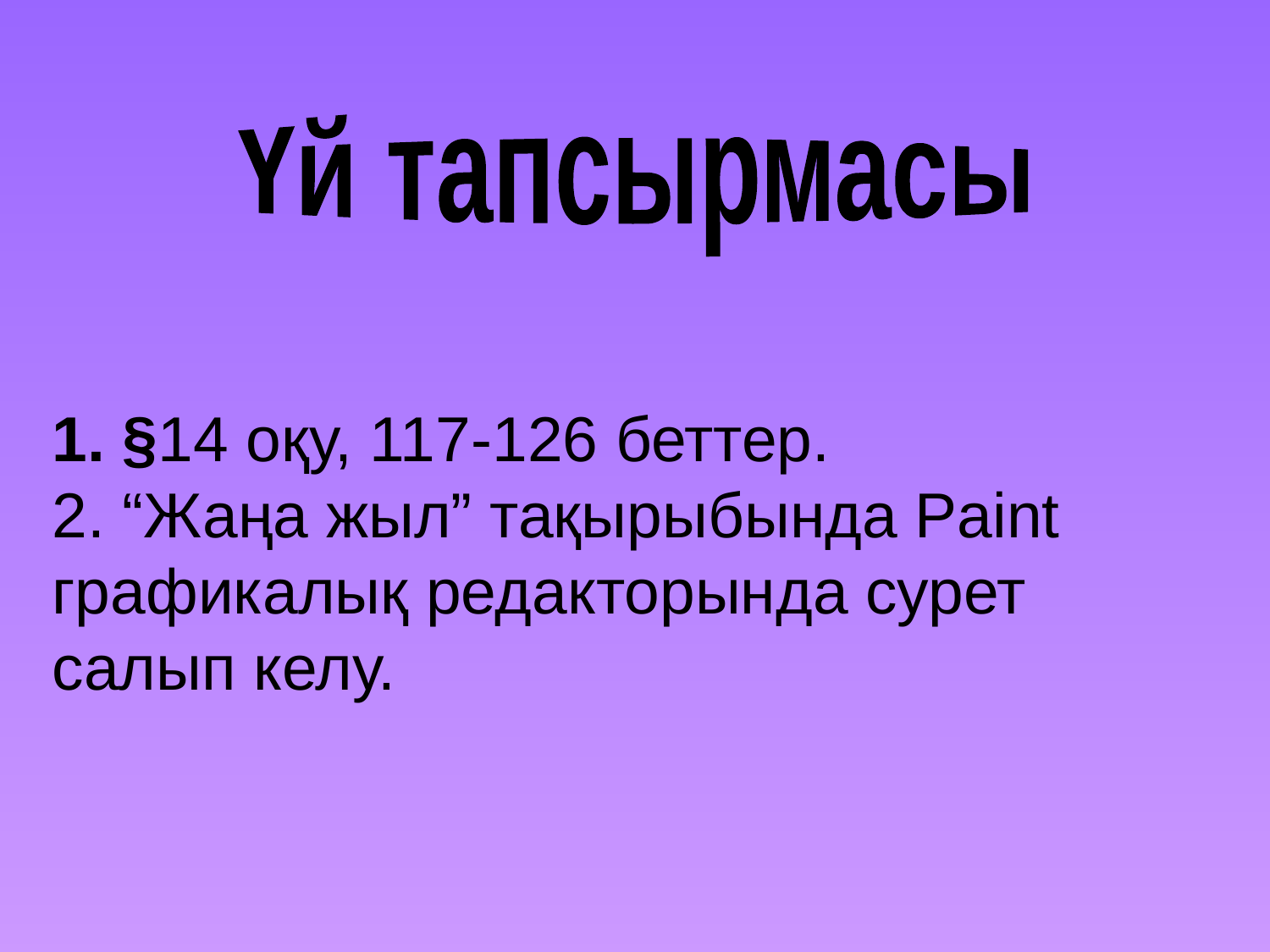

Үй тапсырмасы
1. §14 оқу, 117-126 беттер.
2. “Жаңа жыл” тақырыбында Paint графикалық редакторында сурет салып келу.